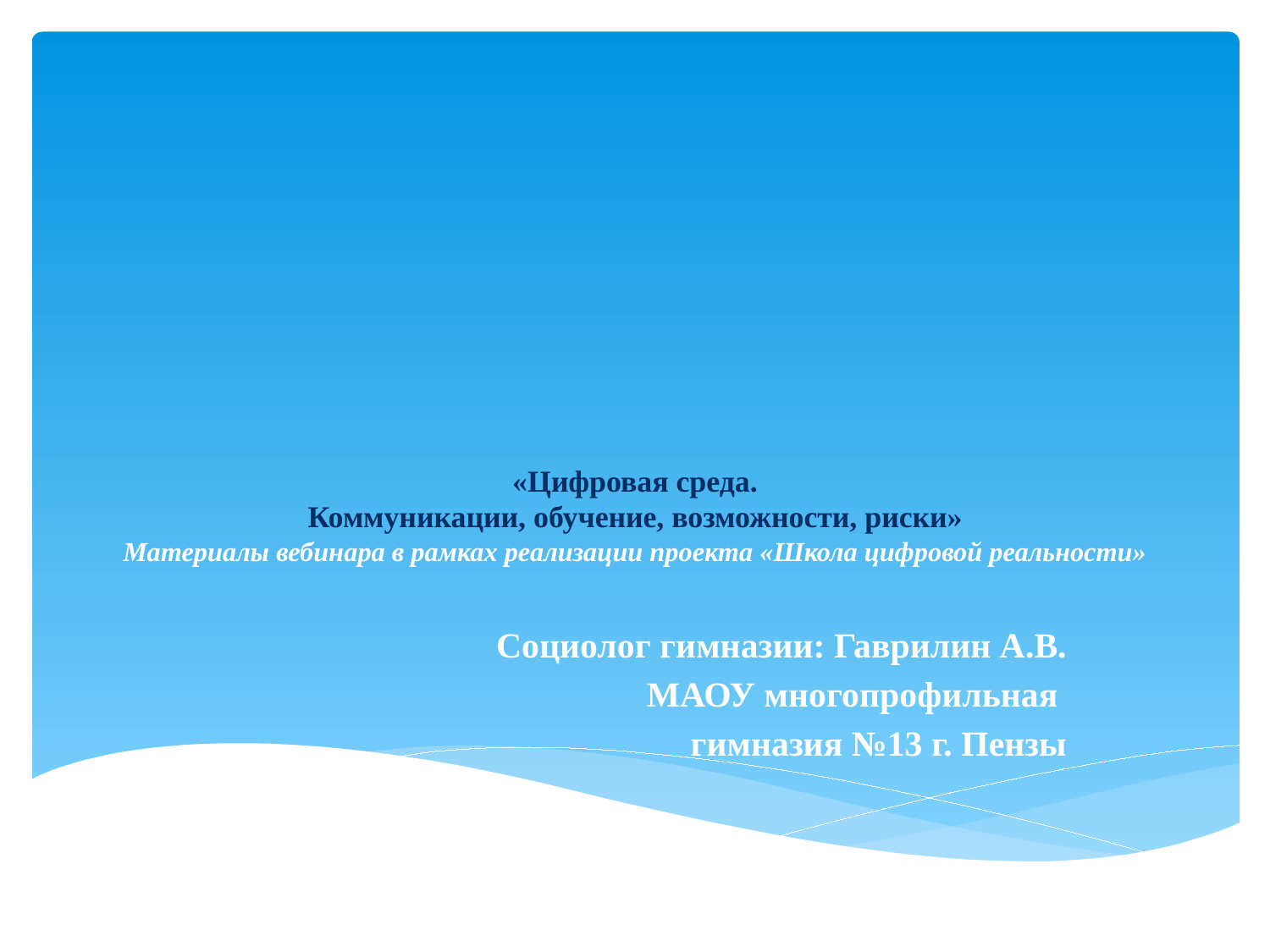

# «Цифровая среда. Коммуникации, обучение, возможности, риски» Материалы вебинара в рамках реализации проекта «Школа цифровой реальности»
Социолог гимназии: Гаврилин А.В.
МАОУ многопрофильная
гимназия №13 г. Пензы